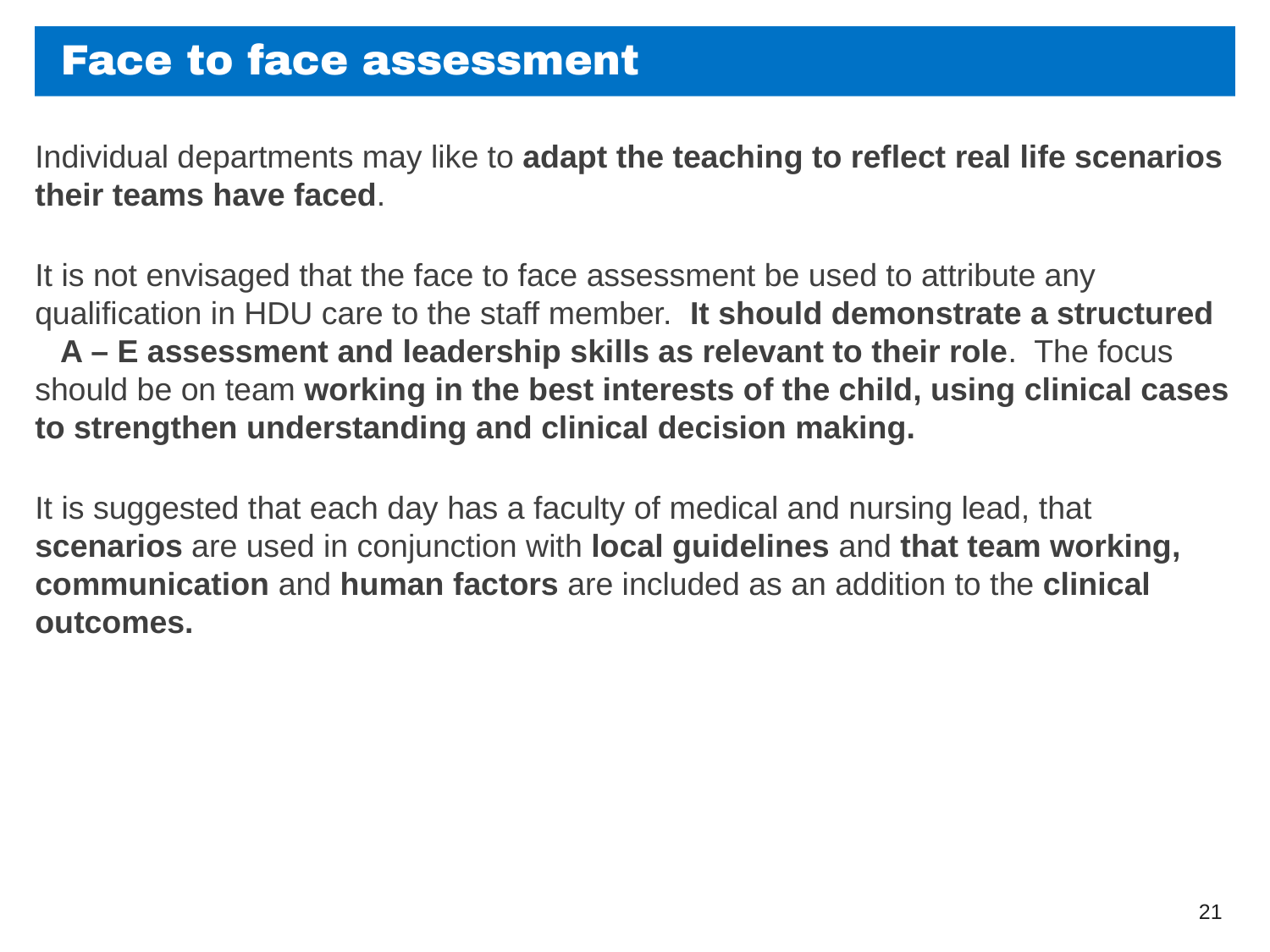

# Face to face assessment
Individual departments may like to adapt the teaching to reflect real life scenarios their teams have faced.
It is not envisaged that the face to face assessment be used to attribute any qualification in HDU care to the staff member.  It should demonstrate a structured      A – E assessment and leadership skills as relevant to their role.  The focus should be on team working in the best interests of the child, using clinical cases to strengthen understanding and clinical decision making.
It is suggested that each day has a faculty of medical and nursing lead, that scenarios are used in conjunction with local guidelines and that team working, communication and human factors are included as an addition to the clinical outcomes.

21